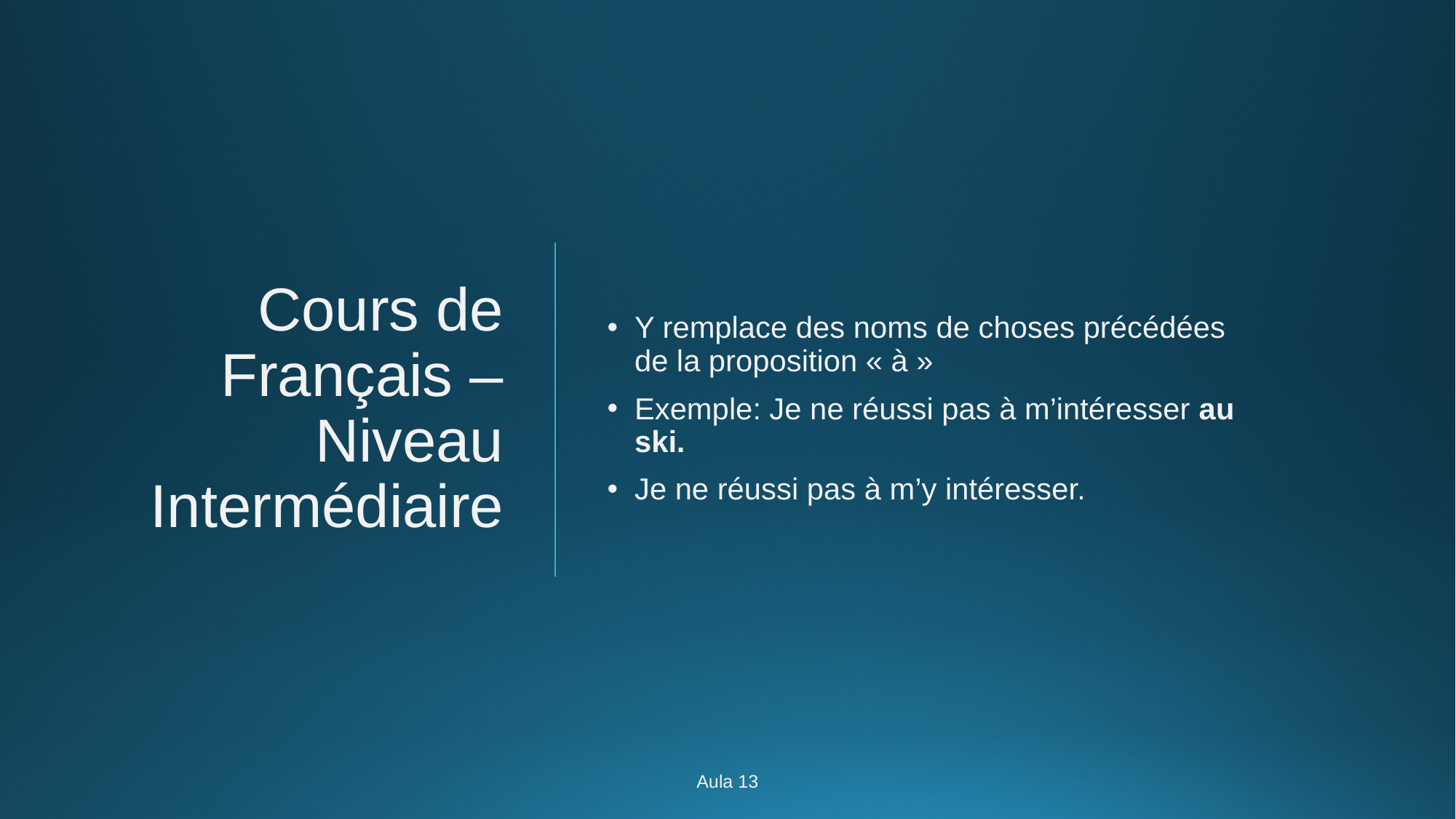

# Cours de Français – Niveau Intermédiaire
Y remplace des noms de choses précédées de la proposition « à »
Exemple: Je ne réussi pas à m’intéresser au ski.
Je ne réussi pas à m’y intéresser.
Aula 13